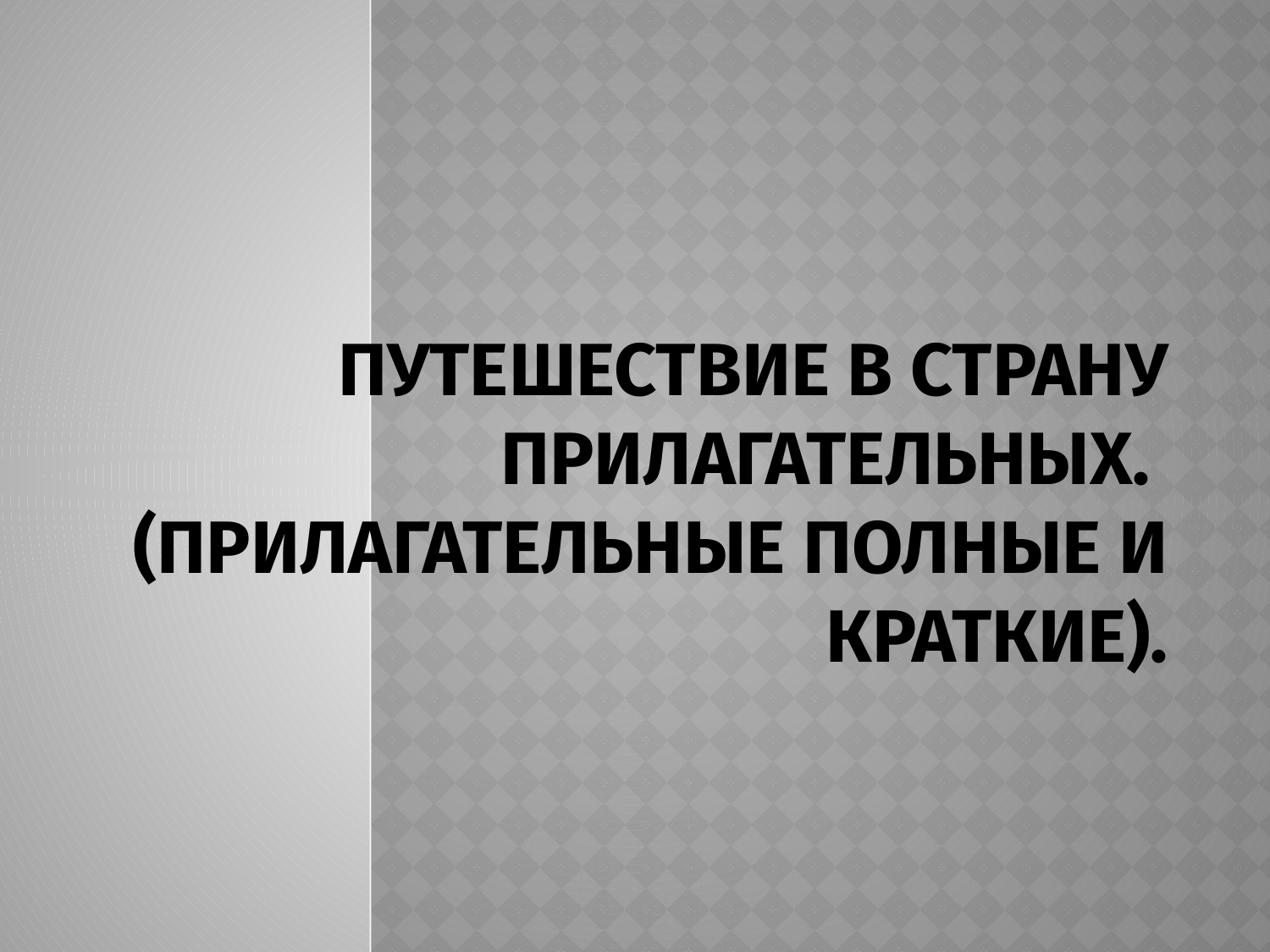

# Путешествие в страну прилагательных. (Прилагательные полные и краткие).